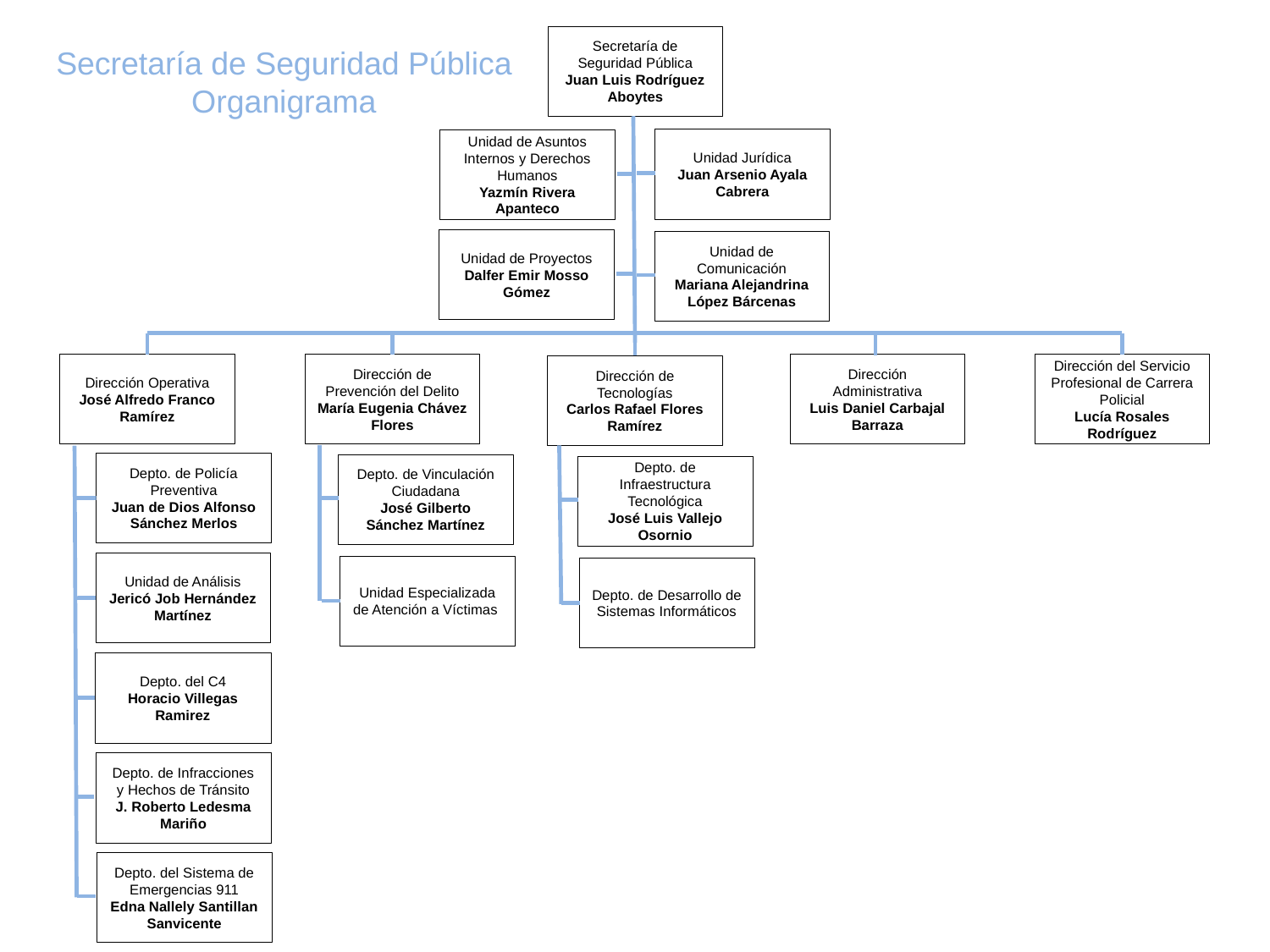

Secretaría de Seguridad Pública
Juan Luis Rodríguez Aboytes
Secretaría de Seguridad Pública
Organigrama
Unidad Jurídica
Juan Arsenio Ayala Cabrera
Unidad de Asuntos Internos y Derechos Humanos
Yazmín Rivera Apanteco
Unidad de Proyectos
Dalfer Emir Mosso Gómez
Unidad de Comunicación
Mariana Alejandrina López Bárcenas
Dirección Operativa
José Alfredo Franco Ramírez
Dirección de Prevención del Delito
María Eugenia Chávez Flores
Dirección Administrativa
Luis Daniel Carbajal Barraza
Dirección del Servicio Profesional de Carrera Policial
Lucía Rosales Rodríguez
Dirección de Tecnologías
Carlos Rafael Flores Ramírez
Depto. de Policía Preventiva
Juan de Dios Alfonso Sánchez Merlos
Depto. de Vinculación Ciudadana
José Gilberto Sánchez Martínez
Depto. de Infraestructura Tecnológica
José Luis Vallejo Osornio
Unidad de Análisis
Jericó Job Hernández Martínez
Unidad Especializada de Atención a Víctimas
Depto. de Desarrollo de Sistemas Informáticos
Depto. del C4
Horacio Villegas Ramirez
Depto. de Infracciones y Hechos de Tránsito
J. Roberto Ledesma Mariño
Depto. del Sistema de Emergencias 911
Edna Nallely Santillan Sanvicente